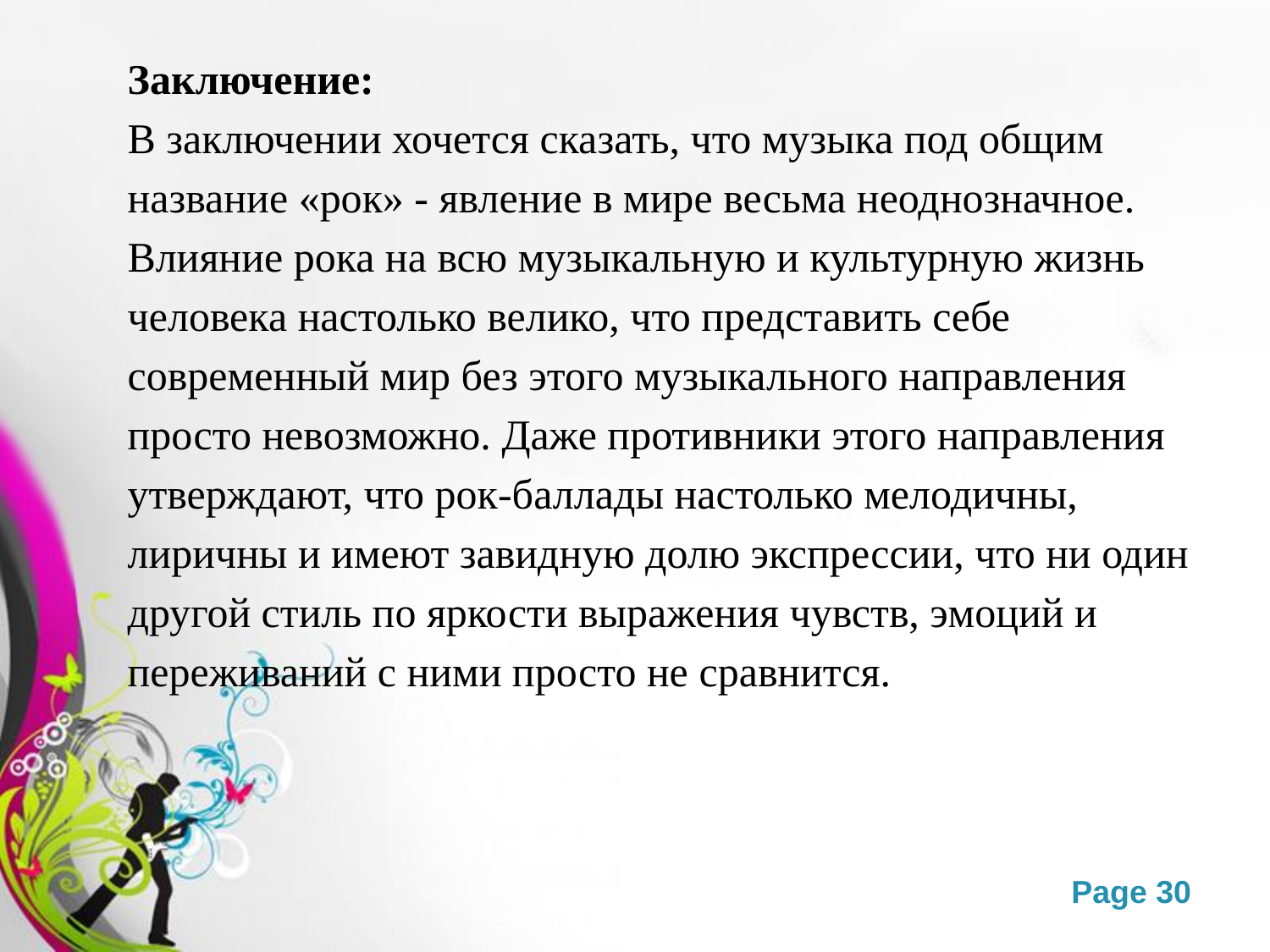

Заключение:
В заключении хочется сказать, что музыка под общим
название «рок» - явление в мире весьма неоднозначное.
Влияние рока на всю музыкальную и культурную жизнь
человека настолько велико, что представить себе
современный мир без этого музыкального направления
просто невозможно. Даже противники этого направления
утверждают, что рок-баллады настолько мелодичны,
лиричны и имеют завидную долю экспрессии, что ни один
другой стиль по яркости выражения чувств, эмоций и
переживаний с ними просто не сравнится.